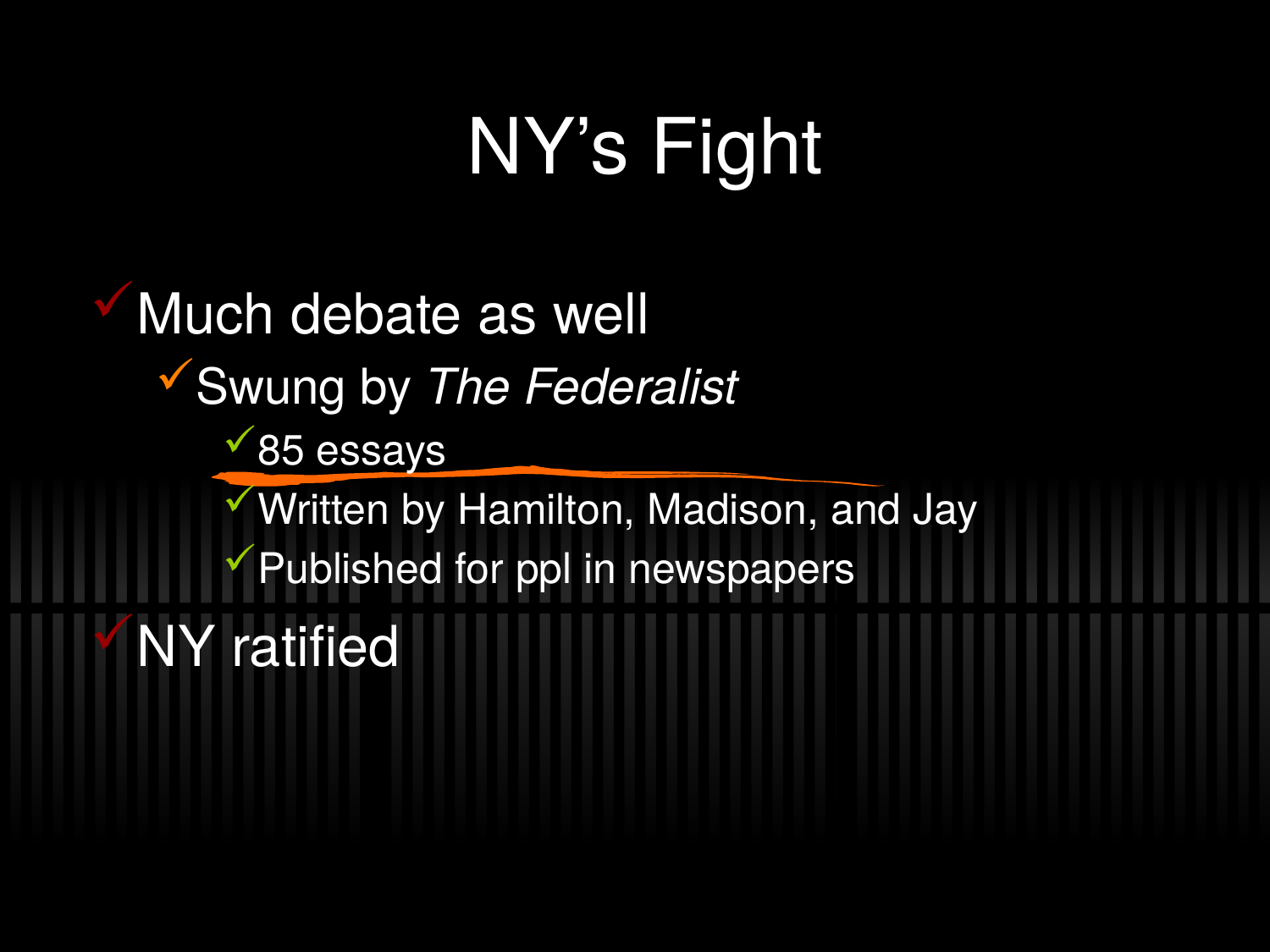

# NY’s Fight
Much debate as well
Swung by The Federalist
85 essays
Written by Hamilton, Madison, and Jay
Published for ppl in newspapers
NY ratified